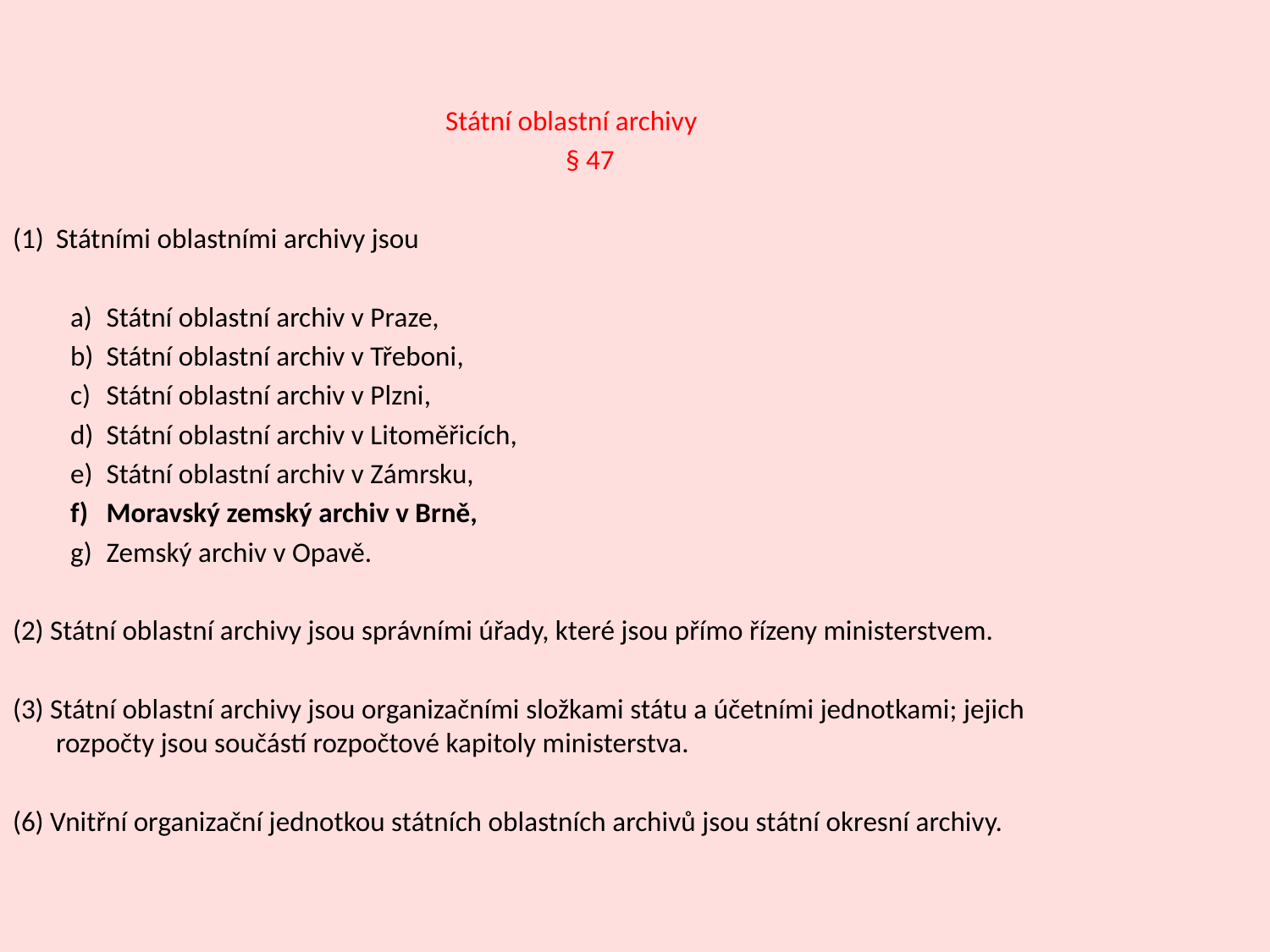

Státní oblastní archivy
	§ 47

Státními oblastními archivy jsou

Státní oblastní archiv v Praze,
Státní oblastní archiv v Třeboni,
Státní oblastní archiv v Plzni,
Státní oblastní archiv v Litoměřicích,
Státní oblastní archiv v Zámrsku,
Moravský zemský archiv v Brně,
Zemský archiv v Opavě.

(2) Státní oblastní archivy jsou správními úřady, které jsou přímo řízeny ministerstvem.

(3) Státní oblastní archivy jsou organizačními složkami státu a účetními jednotkami; jejich rozpočty jsou součástí rozpočtové kapitoly ministerstva.

(6) Vnitřní organizační jednotkou státních oblastních archivů jsou státní okresní archivy.